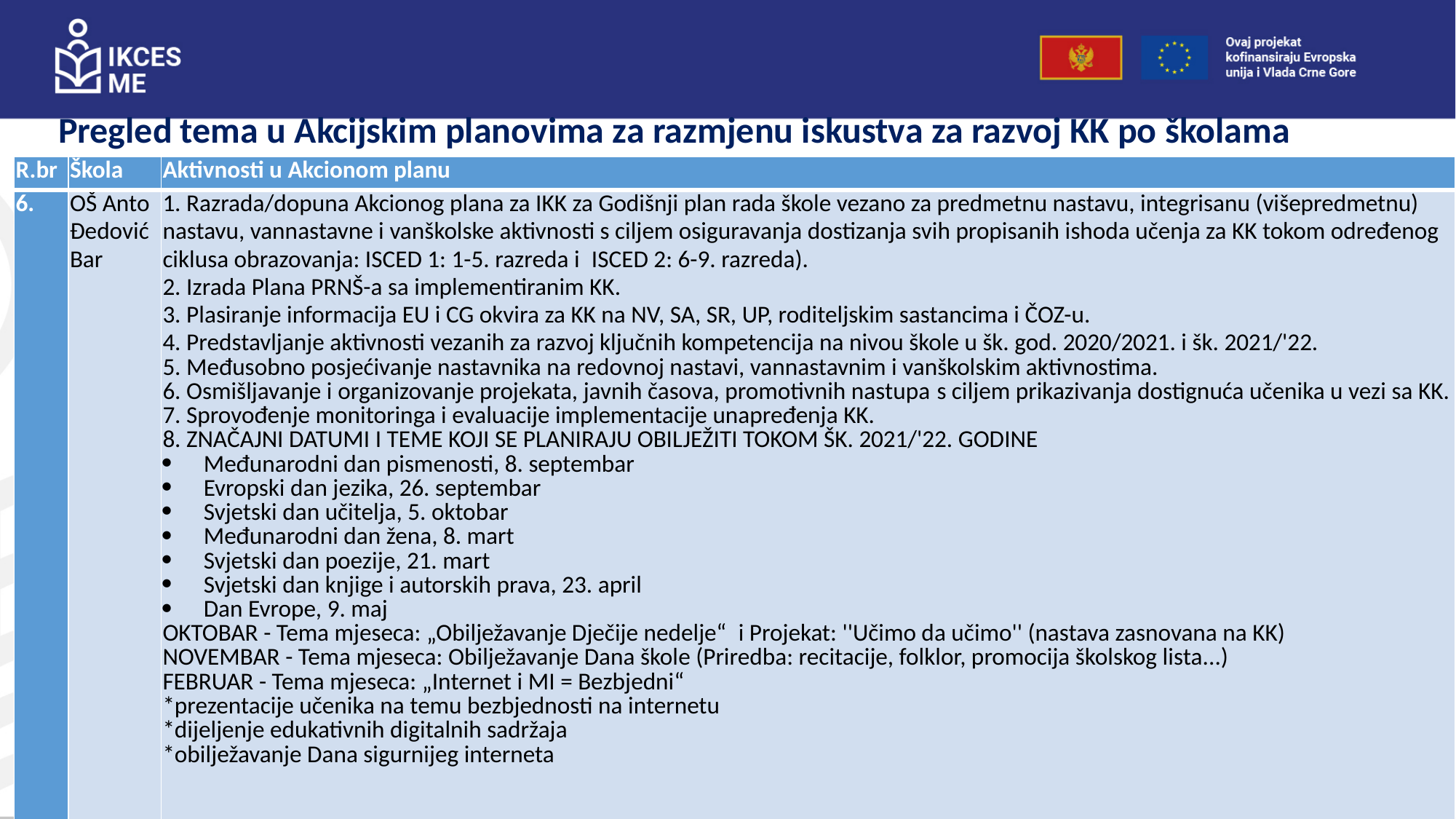

Pregled tema u Akcijskim planovima za razmjenu iskustva za razvoj KK po školama
| R.br | Škola | Aktivnosti u Akcionom planu |
| --- | --- | --- |
| 6. | OŠ Anto Đedović Bar | 1. Razrada/dopuna Akcionog plana za IKK za Godišnji plan rada škole vezano za predmetnu nastavu, integrisanu (višepredmetnu) nastavu, vannastavne i vanškolske aktivnosti s ciljem osiguravanja dostizanja svih propisanih ishoda učenja za KK tokom određenog ciklusa obrazovanja: ISCED 1: 1-5. razreda i ISCED 2: 6-9. razreda). 2. Izrada Plana PRNŠ-a sa implementiranim KK. 3. Plasiranje informacija EU i CG okvira za KK na NV, SA, SR, UP, roditeljskim sastancima i ČOZ-u. 4. Predstavljanje aktivnosti vezanih za razvoj ključnih kompetencija na nivou škole u šk. god. 2020/2021. i šk. 2021/'22. 5. Međusobno posjećivanje nastavnika na redovnoj nastavi, vannastavnim i vanškolskim aktivnostima. 6. Osmišljavanje i organizovanje projekata, javnih časova, promotivnih nastupa s ciljem prikazivanja dostignuća učenika u vezi sa KK. 7. Sprovođenje monitoringa i evaluacije implementacije unapređenja KK. 8. ZNAČAJNI DATUMI I TEME KOJI SE PLANIRAJU OBILJEŽITI TOKOM ŠK. 2021/'22. GODINE Međunarodni dan pismenosti, 8. septembar Evropski dan jezika, 26. septembar Svjetski dan učitelja, 5. oktobar Međunarodni dan žena, 8. mart Svjetski dan poezije, 21. mart Svjetski dan knjige i autorskih prava, 23. april Dan Evrope, 9. maj OKTOBAR - Tema mjeseca: „Obilježavanje Dječije nedelje“ i Projekat: ''Učimo da učimo'' (nastava zasnovana na KK) NOVEMBAR - Tema mjeseca: Obilježavanje Dana škole (Priredba: recitacije, folklor, promocija školskog lista...) FEBRUAR - Tema mjeseca: „Internet i MI = Bezbjedni“ \*prezentacije učenika na temu bezbjednosti na internetu \*dijeljenje edukativnih digitalnih sadržaja \*obilježavanje Dana sigurnijeg interneta |
34